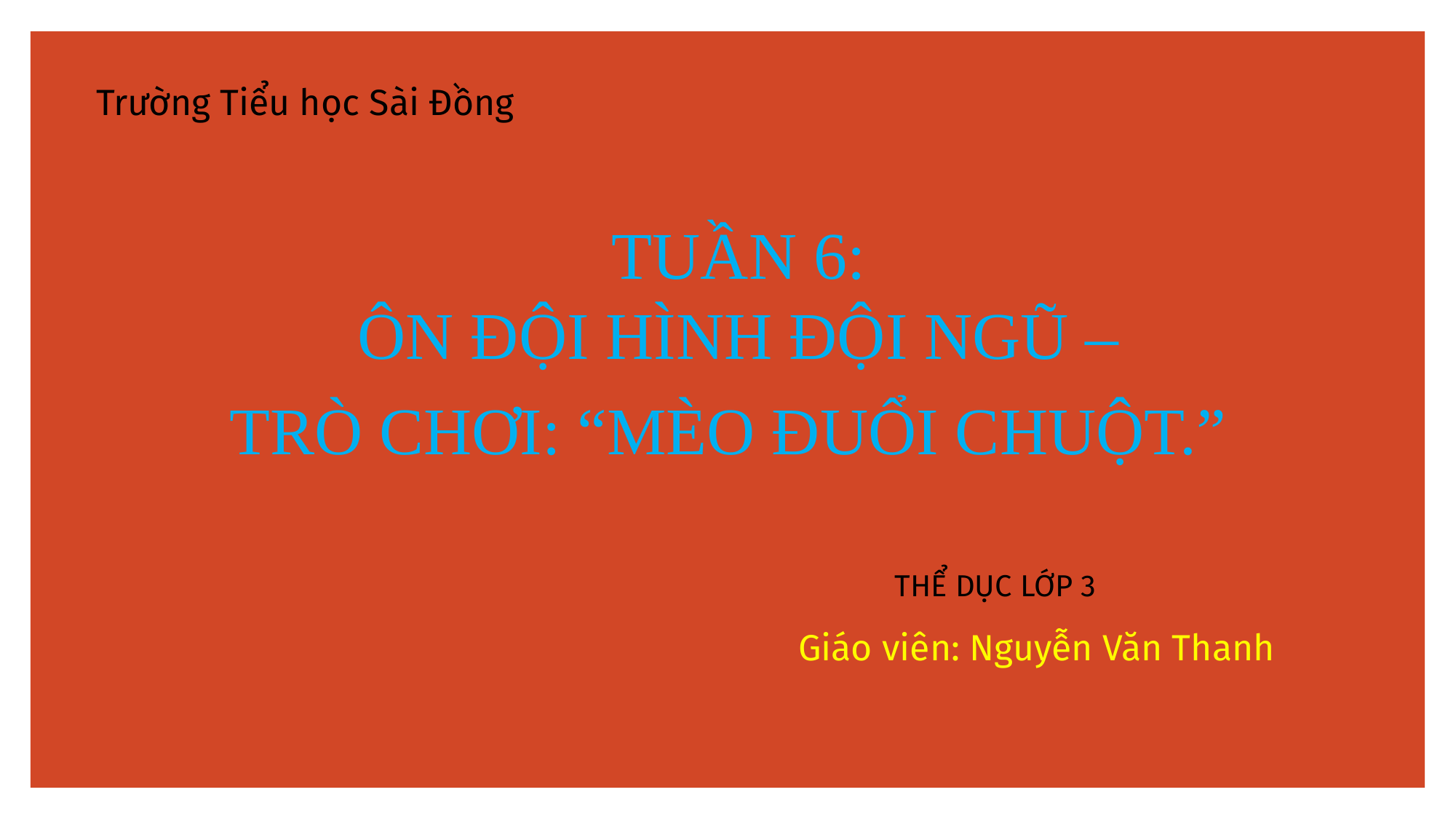

Trường Tiểu học Sài Đồng

TUẦN 6:
 ÔN ĐỘI HÌNH ĐỘI NGŨ –
TRÒ CHƠI: “MÈO ĐUỔI CHUỘT.”
THỂ DỤC LỚP 3
Giáo viên: Nguyễn Văn Thanh